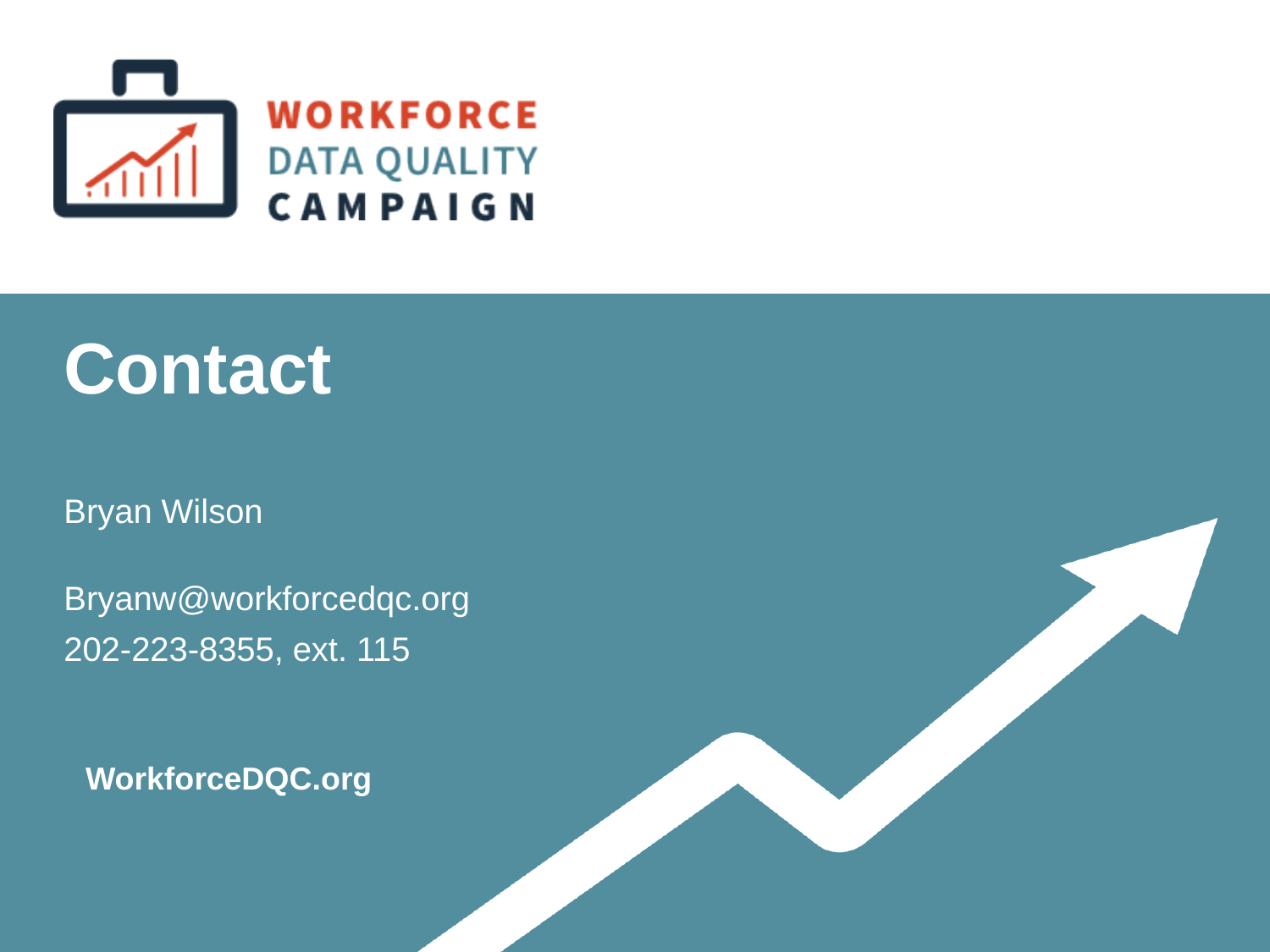

# Contact

Bryan Wilson
Bryanw@workforcedqc.org
202-223-8355, ext. 115
WorkforceDQC.org